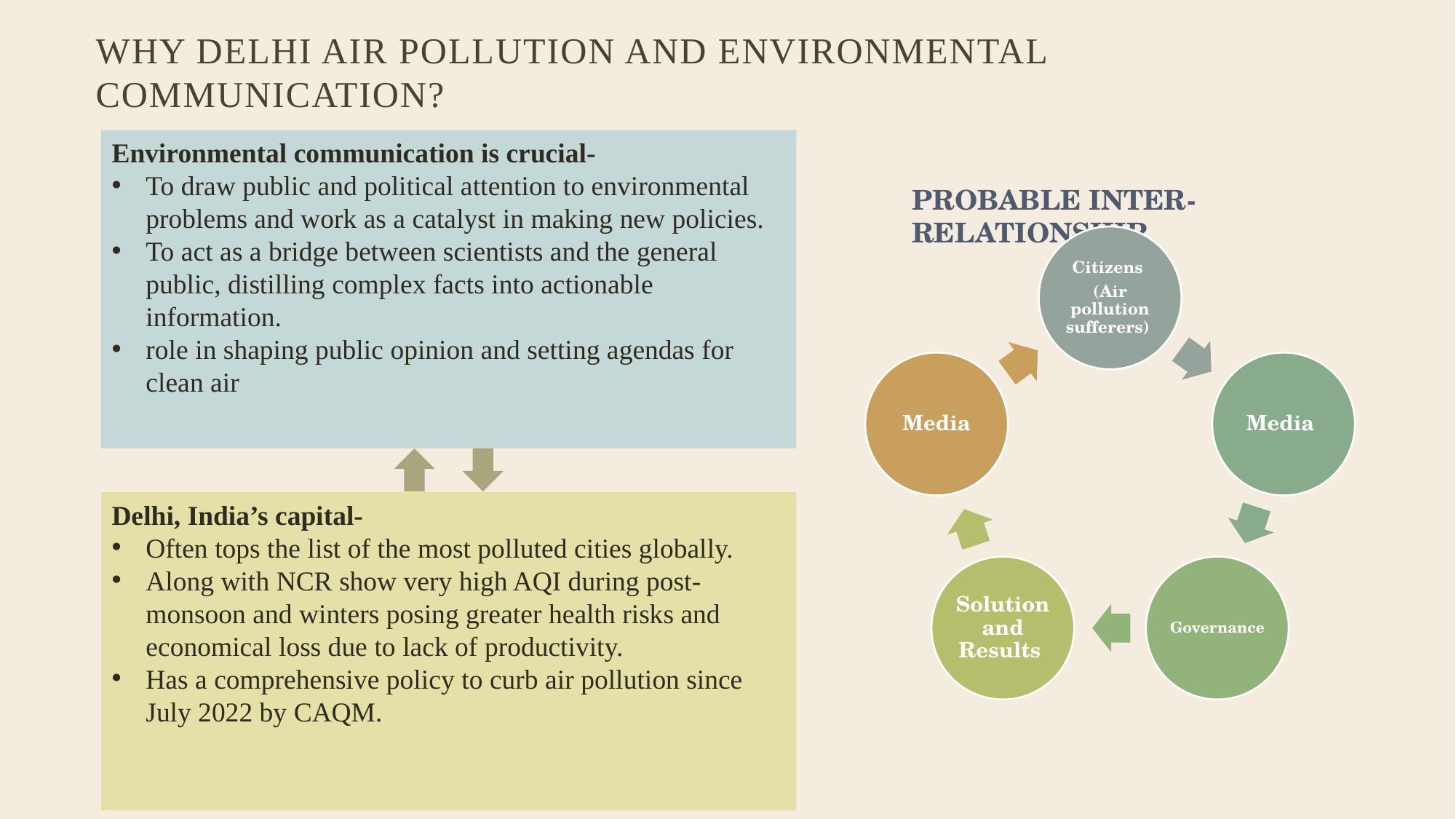

# Why Delhi air pollution and environmental communication?
Environmental communication is crucial-
To draw public and political attention to environmental problems and work as a catalyst in making new policies.
To act as a bridge between scientists and the general public, distilling complex facts into actionable information.
role in shaping public opinion and setting agendas for clean air
Probable inter-relationship
Citizens
(Air pollution sufferers)

Media

Governance

Solution and Results

Media

Delhi, India’s capital-
Often tops the list of the most polluted cities globally.
Along with NCR show very high AQI during post-monsoon and winters posing greater health risks and economical loss due to lack of productivity.
Has a comprehensive policy to curb air pollution since July 2022 by CAQM.